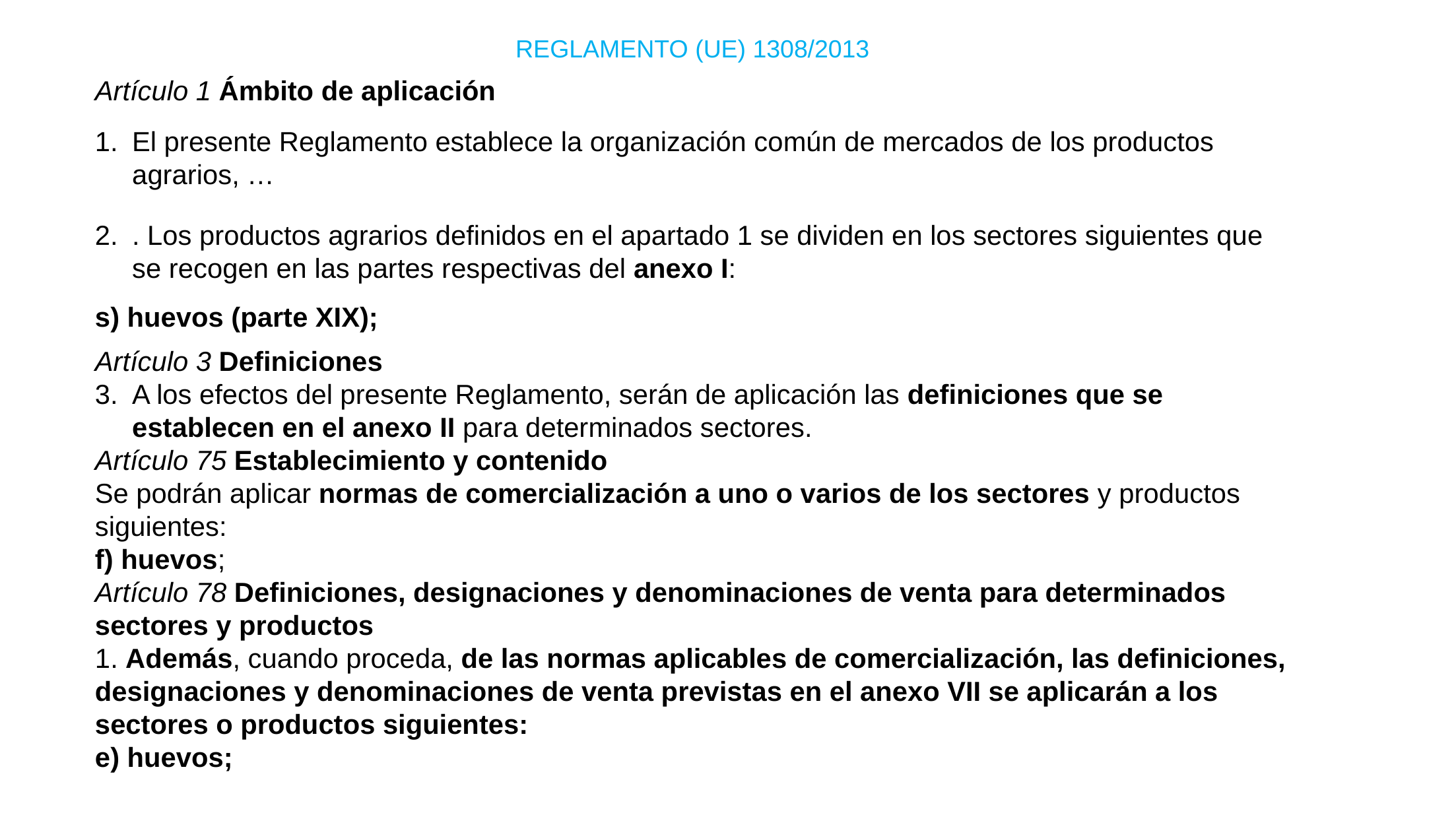

REGLAMENTO (UE) 1308/2013
Artículo 1 Ámbito de aplicación
El presente Reglamento establece la organización común de mercados de los productos agrarios, …
. Los productos agrarios definidos en el apartado 1 se dividen en los sectores siguientes que se recogen en las partes respectivas del anexo I:
s) huevos (parte XIX);
Artículo 3 Definiciones
A los efectos del presente Reglamento, serán de aplicación las definiciones que se establecen en el anexo II para determinados sectores.
Artículo 75 Establecimiento y contenido
Se podrán aplicar normas de comercialización a uno o varios de los sectores y productos siguientes:
f) huevos;
Artículo 78 Definiciones, designaciones y denominaciones de venta para determinados sectores y productos
1. Además, cuando proceda, de las normas aplicables de comercialización, las definiciones, designaciones y denominaciones de venta previstas en el anexo VII se aplicarán a los sectores o productos siguientes:
e) huevos;